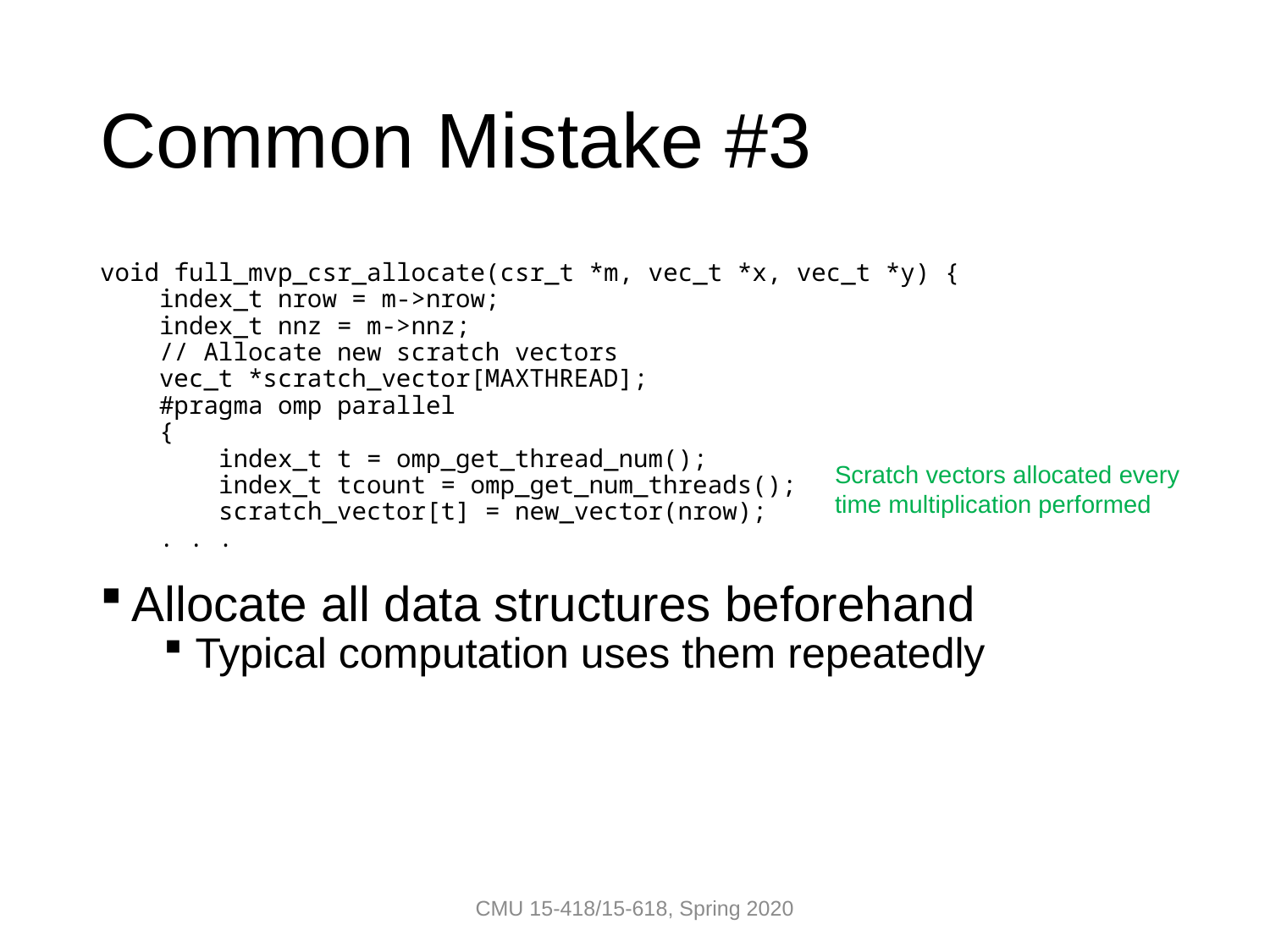

# Common Mistake #3
void full_mvp_csr_allocate(csr_t *m, vec_t *x, vec_t *y) {
    index_t nrow = m->nrow;
    index_t nnz = m->nnz;
    // Allocate new scratch vectors
    vec_t *scratch_vector[MAXTHREAD];
    #pragma omp parallel
    {
        index_t t = omp_get_thread_num();
        index_t tcount = omp_get_num_threads();
        scratch_vector[t] = new_vector(nrow);
    . . .

Allocate all data structures beforehand
Typical computation uses them repeatedly
Scratch vectors allocated every time multiplication performed

CMU 15-418/15-618, Spring 2020